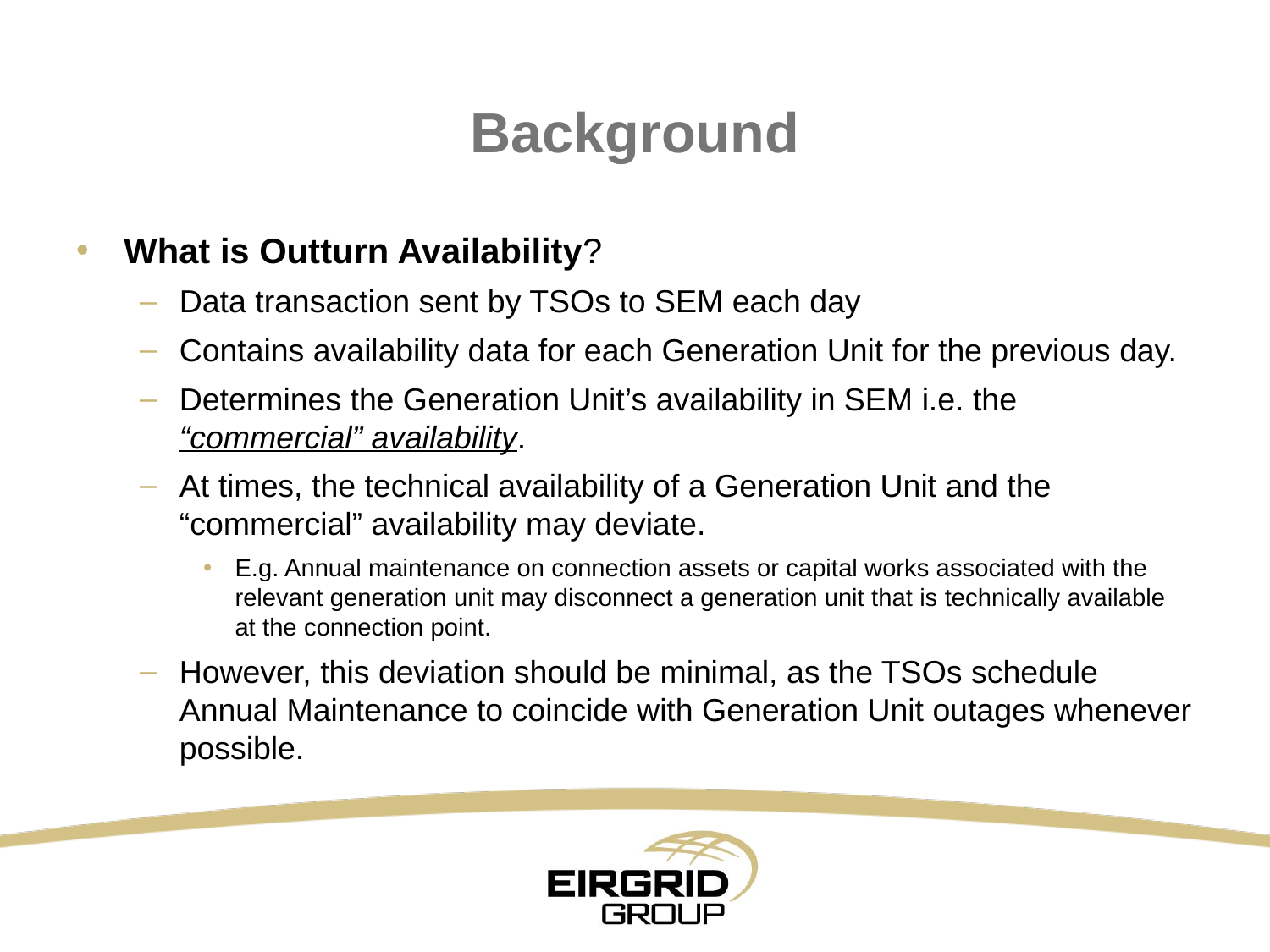

# Background

What is Outturn Availability?
Data transaction sent by TSOs to SEM each day
Contains availability data for each Generation Unit for the previous day.
Determines the Generation Unit’s availability in SEM i.e. the “commercial” availability.
At times, the technical availability of a Generation Unit and the “commercial” availability may deviate.
E.g. Annual maintenance on connection assets or capital works associated with the relevant generation unit may disconnect a generation unit that is technically available at the connection point.
However, this deviation should be minimal, as the TSOs schedule Annual Maintenance to coincide with Generation Unit outages whenever possible.